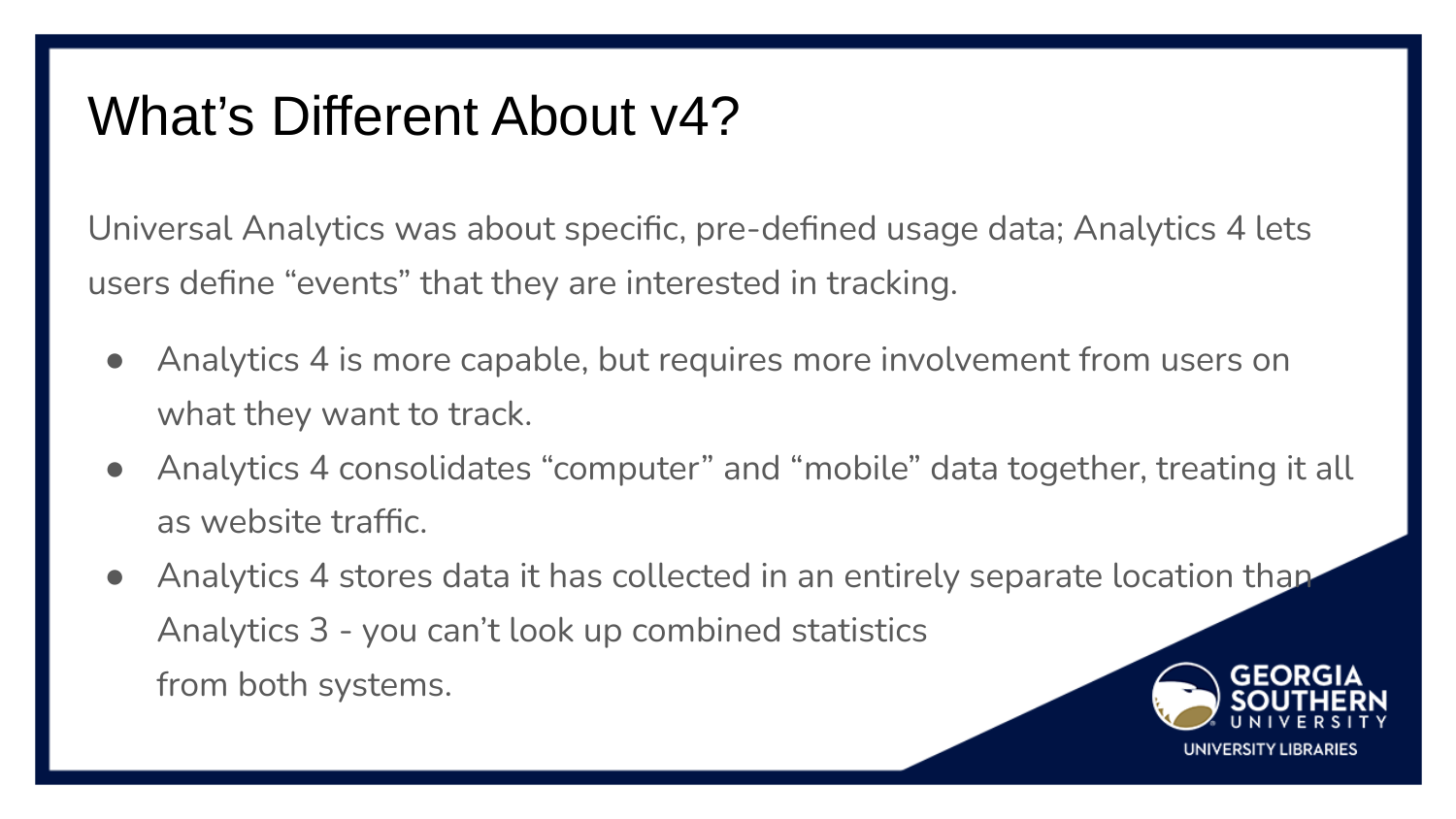

# What’s Different About v4?
Universal Analytics was about specific, pre-defined usage data; Analytics 4 lets users define “events” that they are interested in tracking.
Analytics 4 is more capable, but requires more involvement from users on what they want to track.
Analytics 4 consolidates “computer” and “mobile” data together, treating it all as website traffic.
Analytics 4 stores data it has collected in an entirely separate location than Analytics 3 - you can’t look up combined statistics
from both systems.